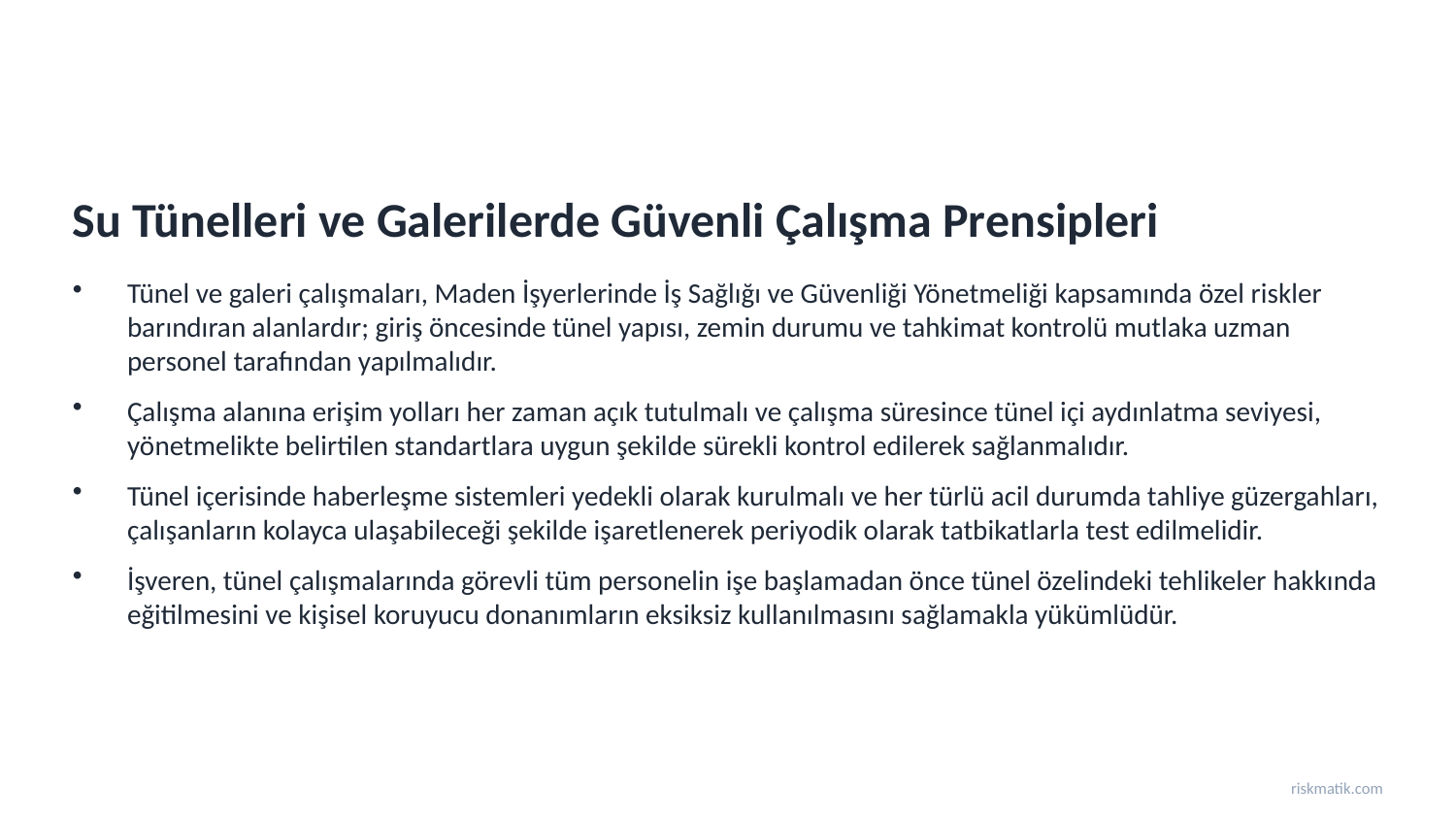

Su Tünelleri ve Galerilerde Güvenli Çalışma Prensipleri
Tünel ve galeri çalışmaları, Maden İşyerlerinde İş Sağlığı ve Güvenliği Yönetmeliği kapsamında özel riskler barındıran alanlardır; giriş öncesinde tünel yapısı, zemin durumu ve tahkimat kontrolü mutlaka uzman personel tarafından yapılmalıdır.
Çalışma alanına erişim yolları her zaman açık tutulmalı ve çalışma süresince tünel içi aydınlatma seviyesi, yönetmelikte belirtilen standartlara uygun şekilde sürekli kontrol edilerek sağlanmalıdır.
Tünel içerisinde haberleşme sistemleri yedekli olarak kurulmalı ve her türlü acil durumda tahliye güzergahları, çalışanların kolayca ulaşabileceği şekilde işaretlenerek periyodik olarak tatbikatlarla test edilmelidir.
İşveren, tünel çalışmalarında görevli tüm personelin işe başlamadan önce tünel özelindeki tehlikeler hakkında eğitilmesini ve kişisel koruyucu donanımların eksiksiz kullanılmasını sağlamakla yükümlüdür.
riskmatik.com